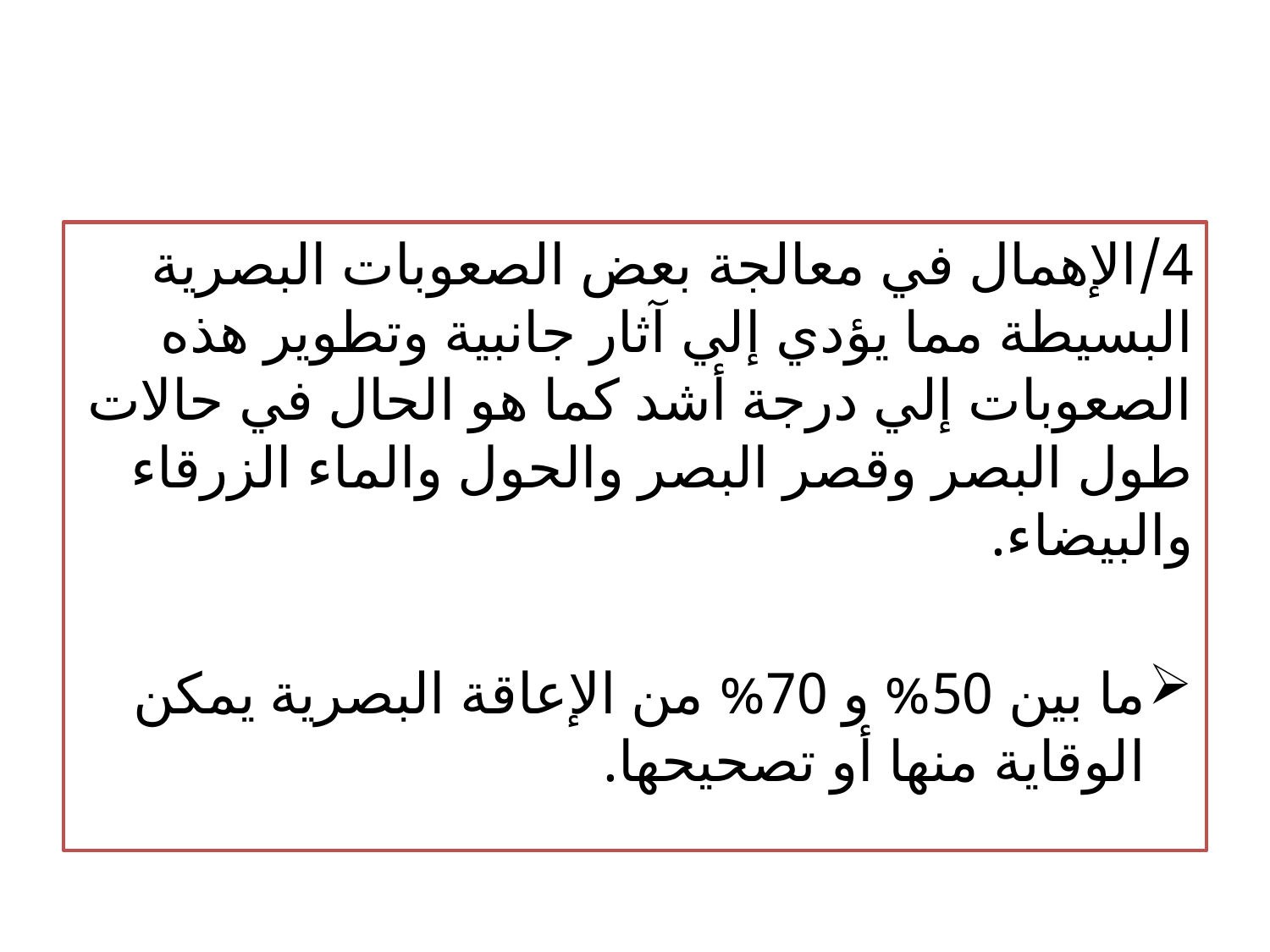

#
4/الإهمال في معالجة بعض الصعوبات البصرية البسيطة مما يؤدي إلي آثار جانبية وتطوير هذه الصعوبات إلي درجة أشد كما هو الحال في حالات طول البصر وقصر البصر والحول والماء الزرقاء والبيضاء.

ما بين 50% و 70% من الإعاقة البصرية يمكن الوقاية منها أو تصحيحها.